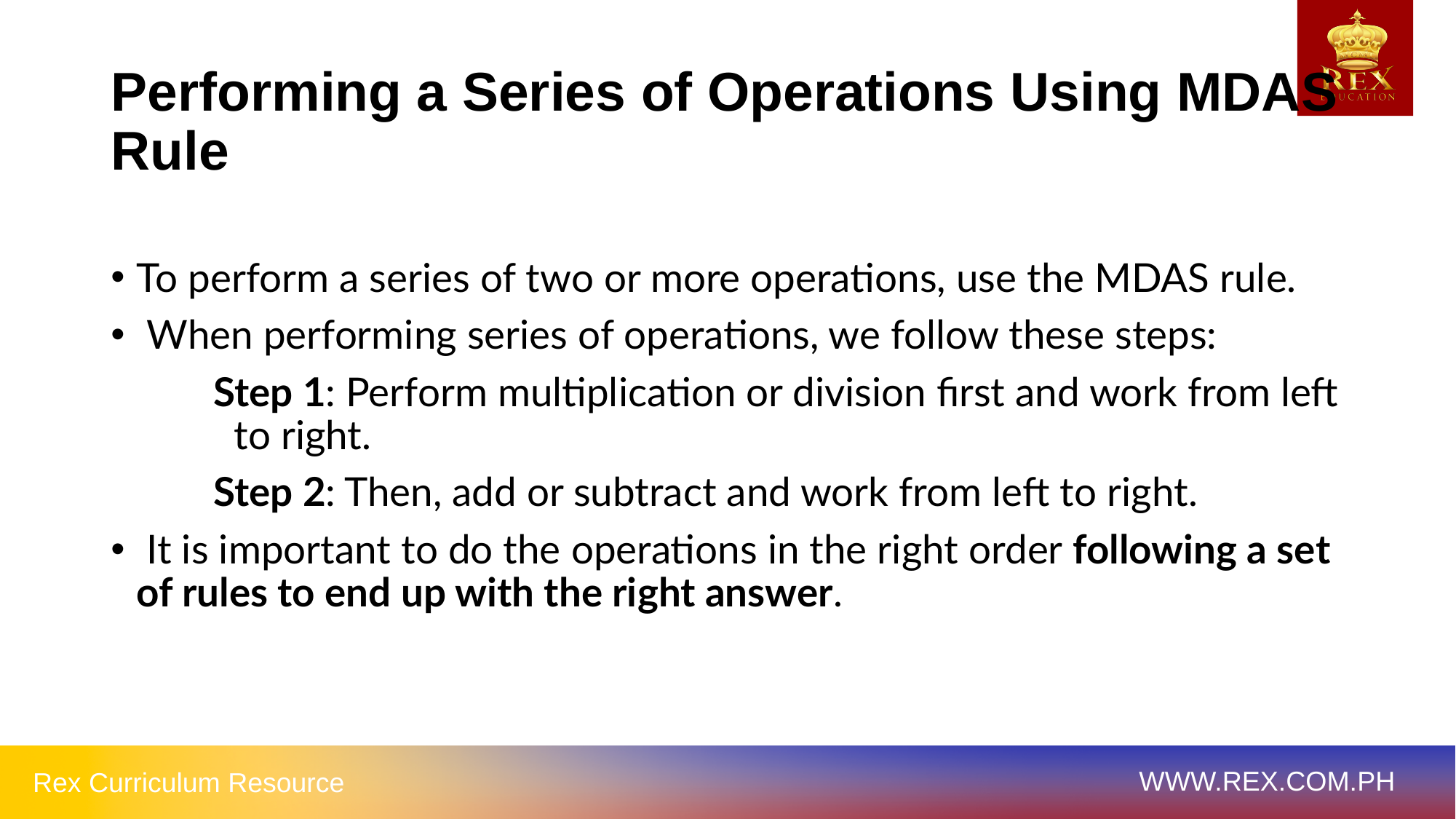

# Performing a Series of Operations Using MDAS Rule
To perform a series of two or more operations, use the MDAS rule.
 When performing series of operations, we follow these steps:
	Step 1: Perform multiplication or division first and work from left 		  to right.
	Step 2: Then, add or subtract and work from left to right.
 It is important to do the operations in the right order following a set of rules to end up with the right answer.